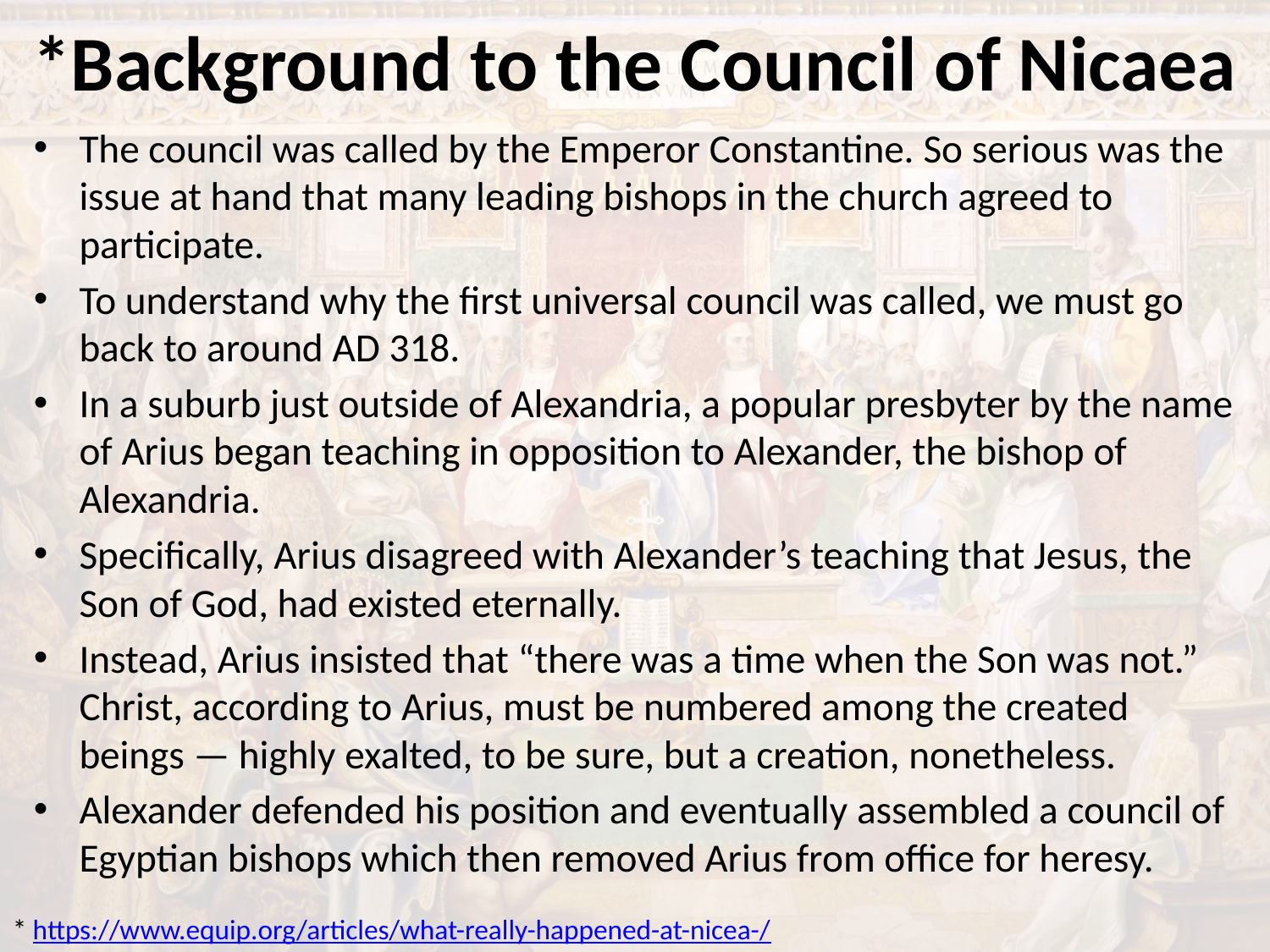

# *Background to the Council of Nicaea
The council was called by the Emperor Constantine. So serious was the issue at hand that many leading bishops in the church agreed to participate.
To understand why the first universal council was called, we must go back to around AD 318.
In a suburb just outside of Alexandria, a popular presbyter by the name of Arius began teaching in opposition to Alexander, the bishop of Alexandria.
Specifically, Arius disagreed with Alexander’s teaching that Jesus, the Son of God, had existed eternally.
Instead, Arius insisted that “there was a time when the Son was not.” Christ, according to Arius, must be numbered among the created beings — highly exalted, to be sure, but a creation, nonetheless.
Alexander defended his position and eventually assembled a council of Egyptian bishops which then removed Arius from office for heresy.
* https://www.equip.org/articles/what-really-happened-at-nicea-/